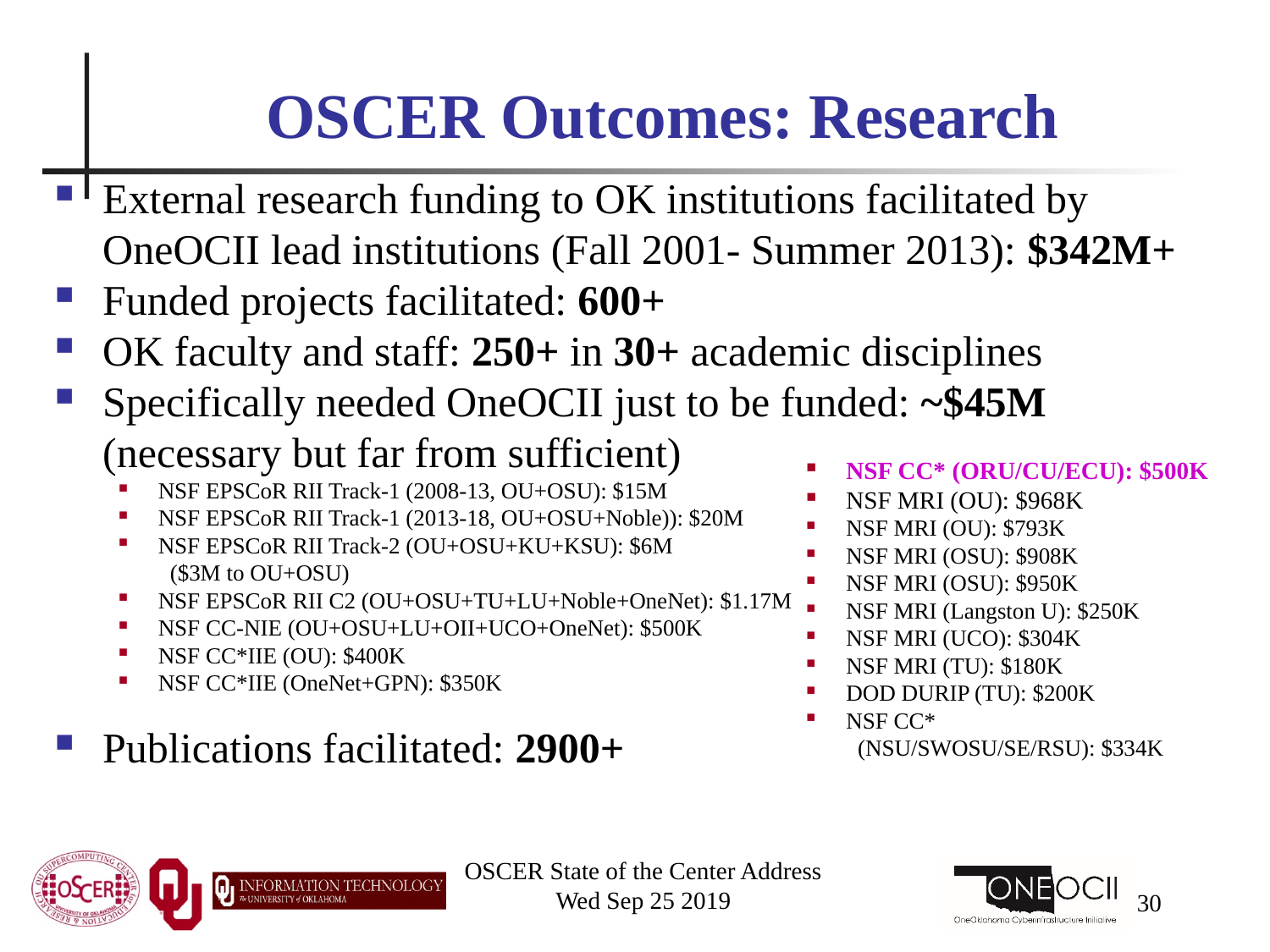

# OSCER Outcomes: Research
External research funding to OK institutions facilitated by OneOCII lead institutions (Fall 2001- Summer 2013): $342M+
Funded projects facilitated: 600+
OK faculty and staff: 250+ in 30+ academic disciplines
Specifically needed OneOCII just to be funded: ~$45M
	(necessary but far from sufficient)
NSF EPSCoR RII Track-1 (2008-13, OU+OSU): $15M
NSF EPSCoR RII Track-1 (2013-18, OU+OSU+Noble)): $20M
NSF EPSCoR RII Track-2 (OU+OSU+KU+KSU): $6M
         ($3M to OU+OSU)
NSF EPSCoR RII C2 (OU+OSU+TU+LU+Noble+OneNet): $1.17M
NSF CC-NIE (OU+OSU+LU+OII+UCO+OneNet): $500K
NSF CC*IIE (OU): $400K
NSF CC*IIE (OneNet+GPN): $350K

Publications facilitated: 2900+
NSF CC* (ORU/CU/ECU): $500K
NSF MRI (OU): $968K
NSF MRI (OU): $793K
NSF MRI (OSU): $908K
NSF MRI (OSU): $950K
NSF MRI (Langston U): $250K
NSF MRI (UCO): $304K
NSF MRI (TU): $180K
DOD DURIP (TU): $200K
NSF CC*
         (NSU/SWOSU/SE/RSU): $334K

OSCER State of the Center Address
Wed Sep 25 2019
30